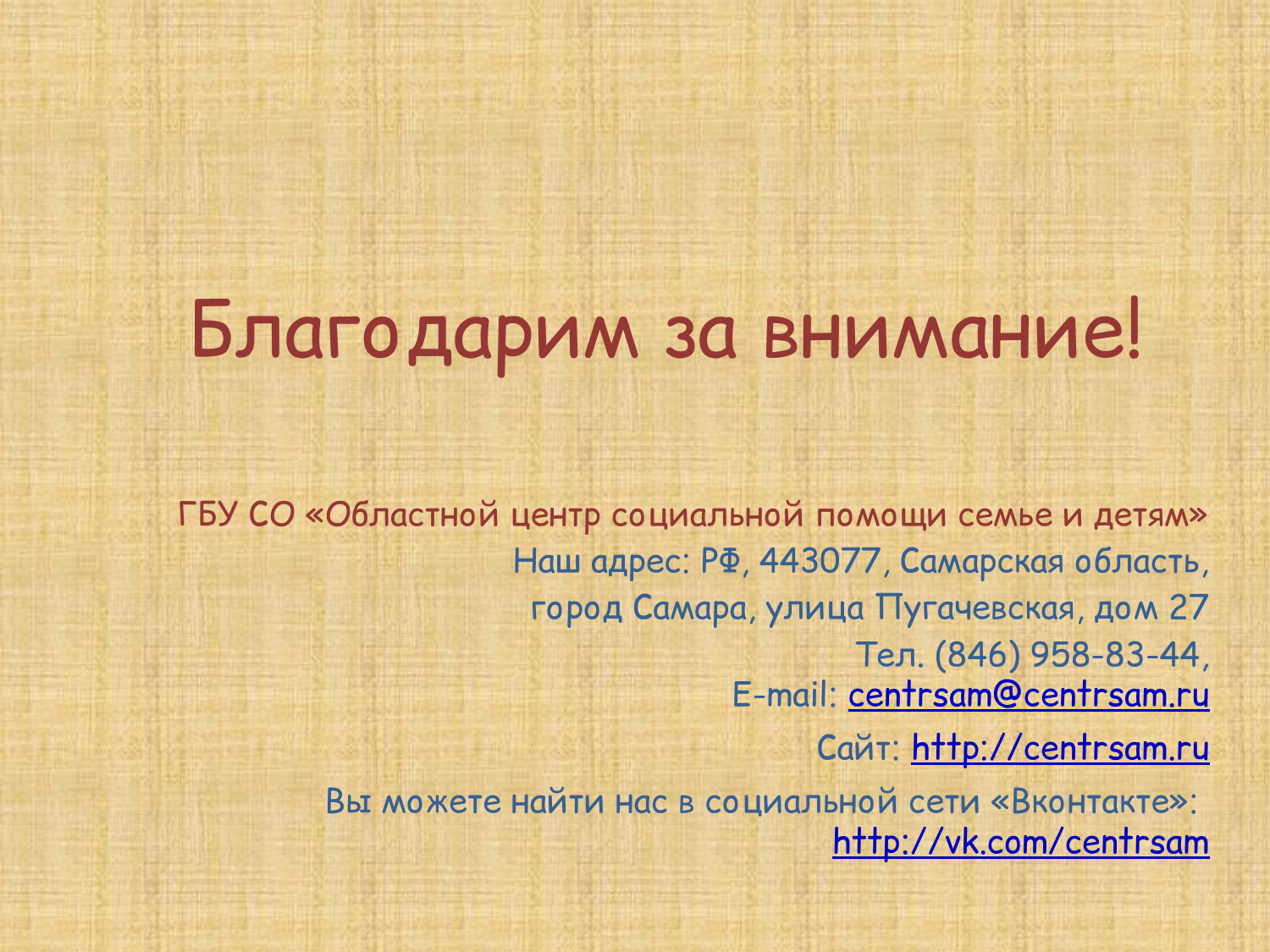

# Благодарим за внимание!
ГБУ СО «Областной центр социальной помощи семье и детям»
Наш адрес: РФ, 443077, Самарская область,
 город Самара, улица Пугачевская, дом 27
Тел. (846) 958-83-44,
E-mail: centrsam@centrsam.ru
Сайт: http://centrsam.ru
Вы можете найти нас в социальной сети «Вконтакте»: http://vk.com/centrsam